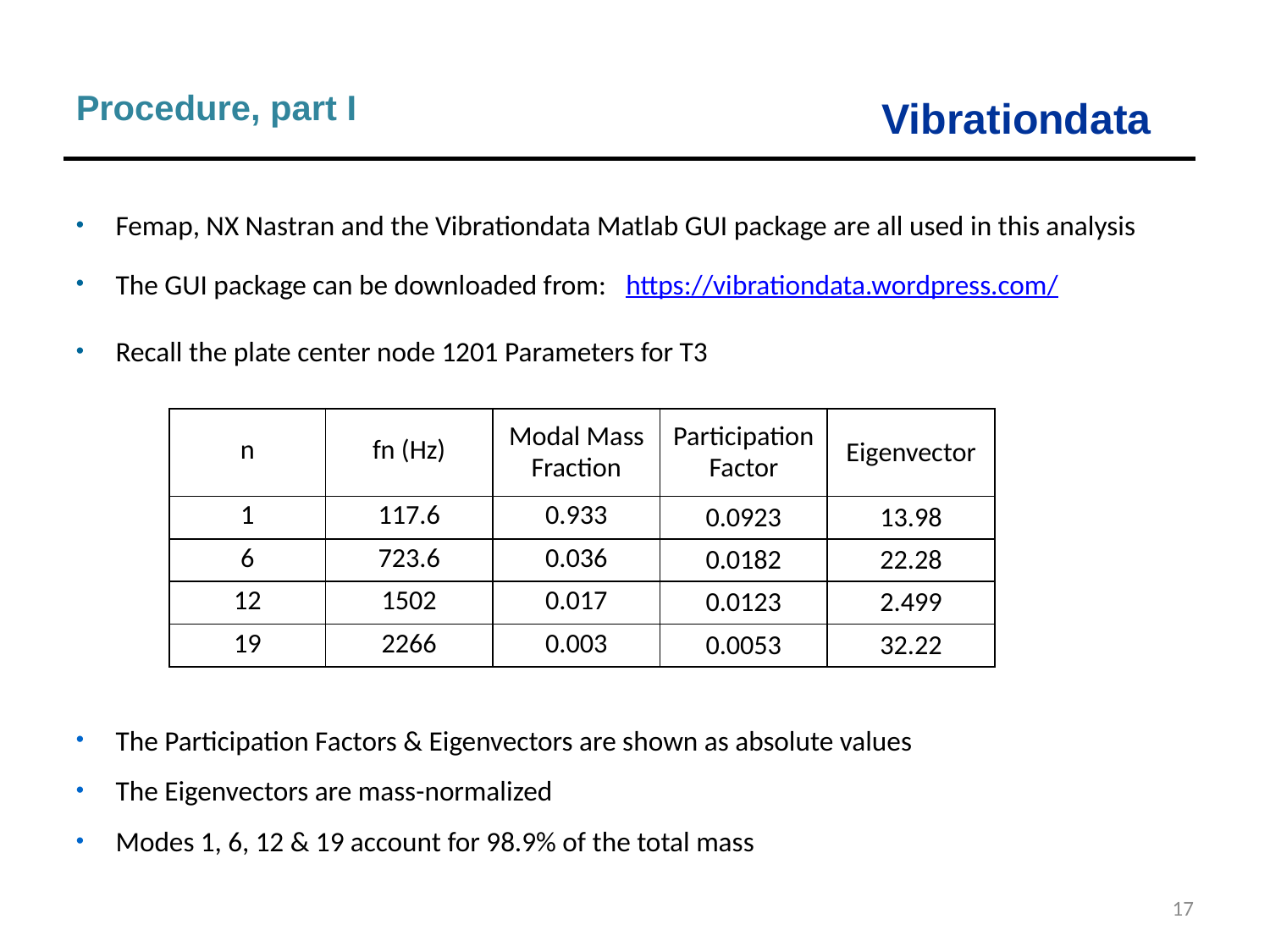

Procedure, part I
Femap, NX Nastran and the Vibrationdata Matlab GUI package are all used in this analysis

The GUI package can be downloaded from:   https://vibrationdata.wordpress.com/

Recall the plate center node 1201 Parameters for T3

The Participation Factors & Eigenvectors are shown as absolute values
The Eigenvectors are mass-normalized
Modes 1, 6, 12 & 19 account for 98.9% of the total mass

| n | fn (Hz) | Modal Mass Fraction | Participation Factor | Eigenvector |
| --- | --- | --- | --- | --- |
| 1 | 117.6 | 0.933 | 0.0923 | 13.98 |
| 6 | 723.6 | 0.036 | 0.0182 | 22.28 |
| 12 | 1502 | 0.017 | 0.0123 | 2.499 |
| 19 | 2266 | 0.003 | 0.0053 | 32.22 |
17